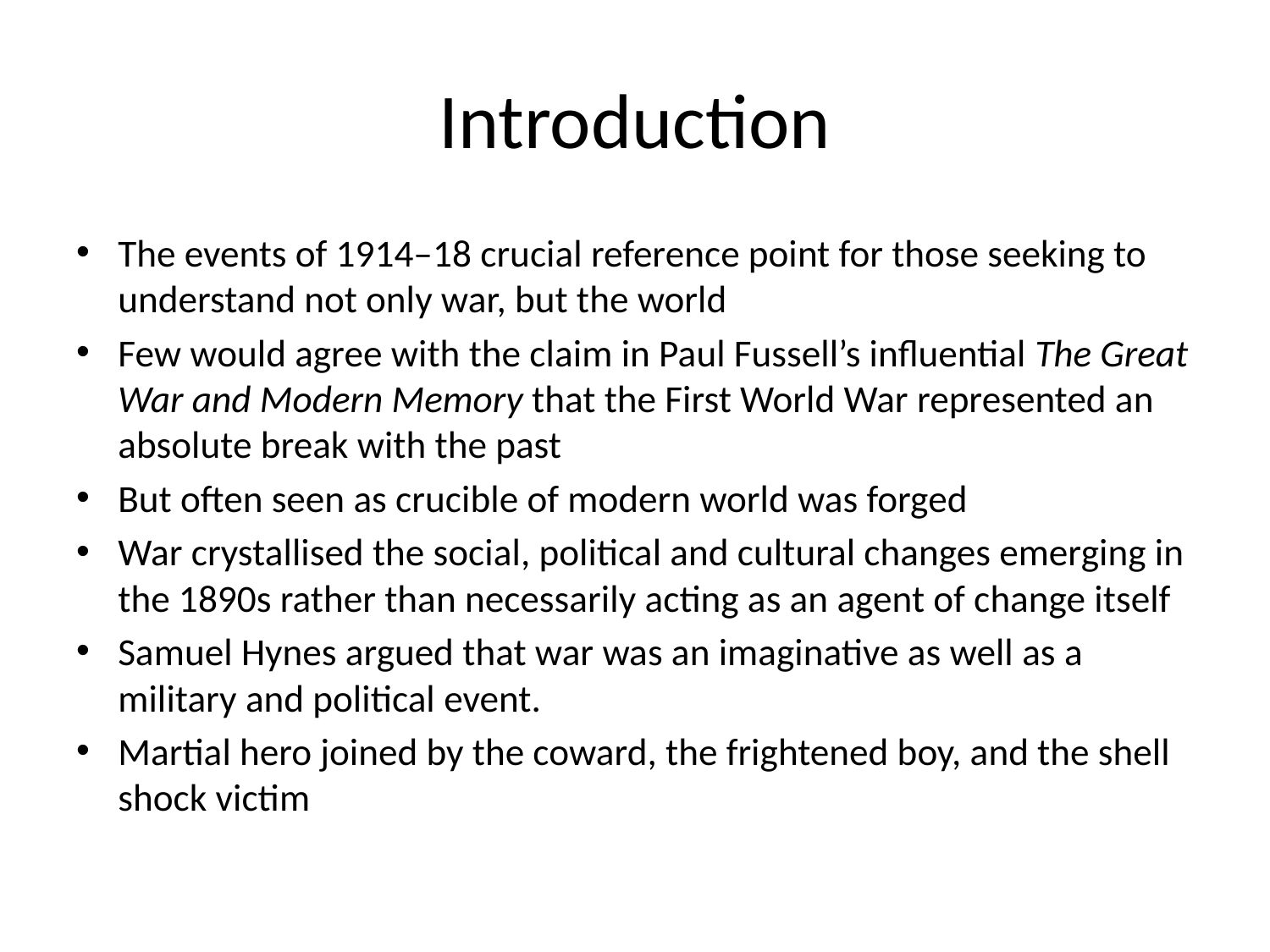

# Introduction
The events of 1914–18 crucial reference point for those seeking to understand not only war, but the world
Few would agree with the claim in Paul Fussell’s influential The Great War and Modern Memory that the First World War represented an absolute break with the past
But often seen as crucible of modern world was forged
War crystallised the social, political and cultural changes emerging in the 1890s rather than necessarily acting as an agent of change itself
Samuel Hynes argued that war was an imaginative as well as a military and political event.
Martial hero joined by the coward, the frightened boy, and the shell shock victim